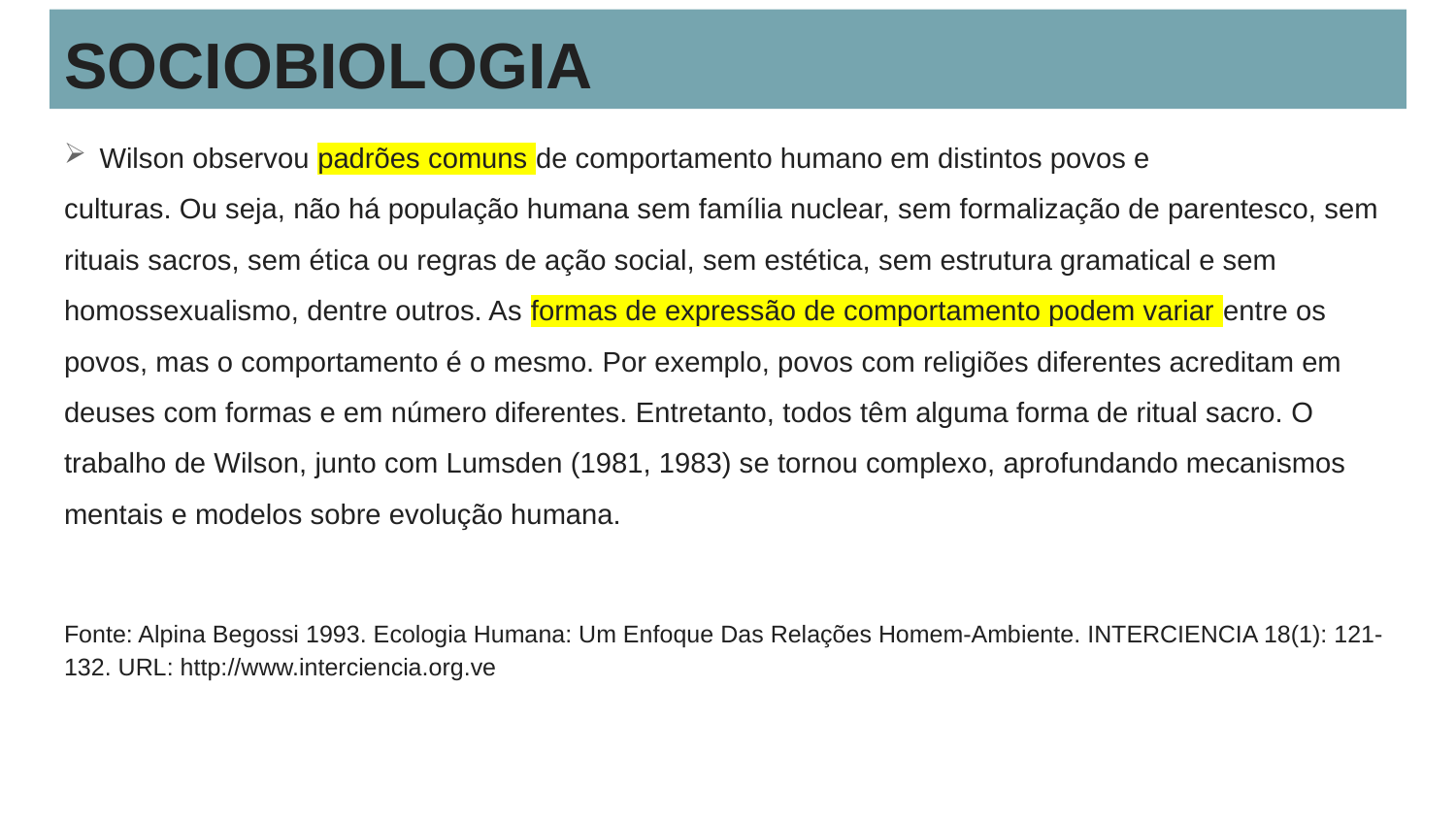

# SOCIOBIOLOGIA

 Wilson observou padrões comuns de comportamento humano em distintos povos e
culturas. Ou seja, não há população humana sem família nuclear, sem formalização de parentesco, sem rituais sacros, sem ética ou regras de ação social, sem estética, sem estrutura gramatical e sem homossexualismo, dentre outros. As formas de expressão de comportamento podem variar entre os povos, mas o comportamento é o mesmo. Por exemplo, povos com religiões diferentes acreditam em deuses com formas e em número diferentes. Entretanto, todos têm alguma forma de ritual sacro. O trabalho de Wilson, junto com Lumsden (1981, 1983) se tornou complexo, aprofundando mecanismos mentais e modelos sobre evolução humana.

Fonte: Alpina Begossi 1993. Ecologia Humana: Um Enfoque Das Relações Homem-Ambiente. INTERCIENCIA 18(1): 121-132. URL: http://www.interciencia.org.ve